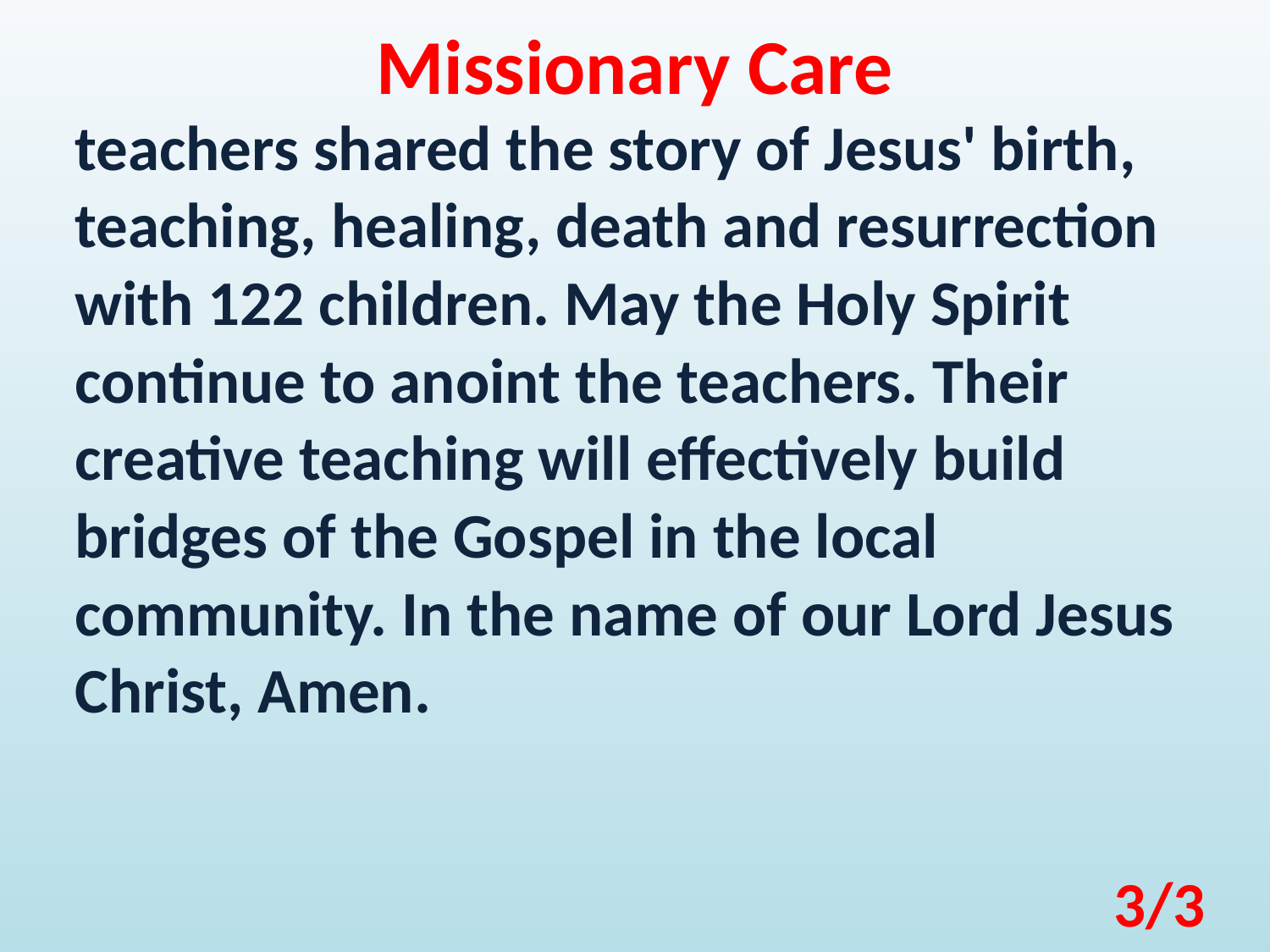

Missionary Care
teachers shared the story of Jesus' birth, teaching, healing, death and resurrection with 122 children. May the Holy Spirit continue to anoint the teachers. Their creative teaching will effectively build bridges of the Gospel in the local community. In the name of our Lord Jesus Christ, Amen.
3/3